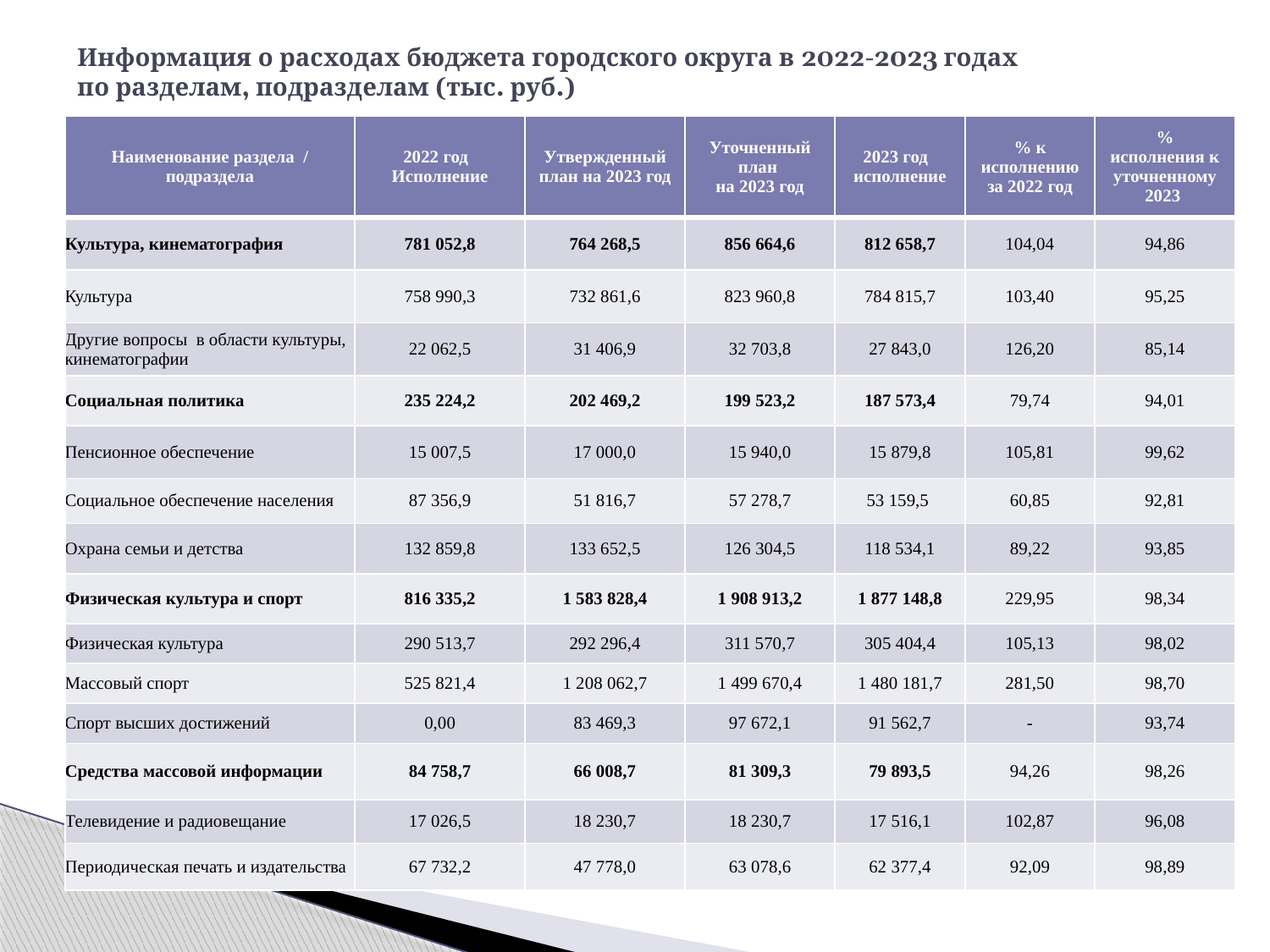

# Информация о расходах бюджета городского округа в 2022-2023 годах по разделам, подразделам (тыс. руб.)
| Наименование раздела / подраздела | 2022 год Исполнение | Утвержденный план на 2023 год | Уточненный план на 2023 год | 2023 год исполнение | % к исполнению за 2022 год | % исполнения к уточненному 2023 |
| --- | --- | --- | --- | --- | --- | --- |
| Культура, кинематография | 781 052,8 | 764 268,5 | 856 664,6 | 812 658,7 | 104,04 | 94,86 |
| Культура | 758 990,3 | 732 861,6 | 823 960,8 | 784 815,7 | 103,40 | 95,25 |
| Другие вопросы в области культуры, кинематографии | 22 062,5 | 31 406,9 | 32 703,8 | 27 843,0 | 126,20 | 85,14 |
| Социальная политика | 235 224,2 | 202 469,2 | 199 523,2 | 187 573,4 | 79,74 | 94,01 |
| Пенсионное обеспечение | 15 007,5 | 17 000,0 | 15 940,0 | 15 879,8 | 105,81 | 99,62 |
| Социальное обеспечение населения | 87 356,9 | 51 816,7 | 57 278,7 | 53 159,5 | 60,85 | 92,81 |
| Охрана семьи и детства | 132 859,8 | 133 652,5 | 126 304,5 | 118 534,1 | 89,22 | 93,85 |
| Физическая культура и спорт | 816 335,2 | 1 583 828,4 | 1 908 913,2 | 1 877 148,8 | 229,95 | 98,34 |
| Физическая культура | 290 513,7 | 292 296,4 | 311 570,7 | 305 404,4 | 105,13 | 98,02 |
| Массовый спорт | 525 821,4 | 1 208 062,7 | 1 499 670,4 | 1 480 181,7 | 281,50 | 98,70 |
| Спорт высших достижений | 0,00 | 83 469,3 | 97 672,1 | 91 562,7 | - | 93,74 |
| Средства массовой информации | 84 758,7 | 66 008,7 | 81 309,3 | 79 893,5 | 94,26 | 98,26 |
| Телевидение и радиовещание | 17 026,5 | 18 230,7 | 18 230,7 | 17 516,1 | 102,87 | 96,08 |
| Периодическая печать и издательства | 67 732,2 | 47 778,0 | 63 078,6 | 62 377,4 | 92,09 | 98,89 |